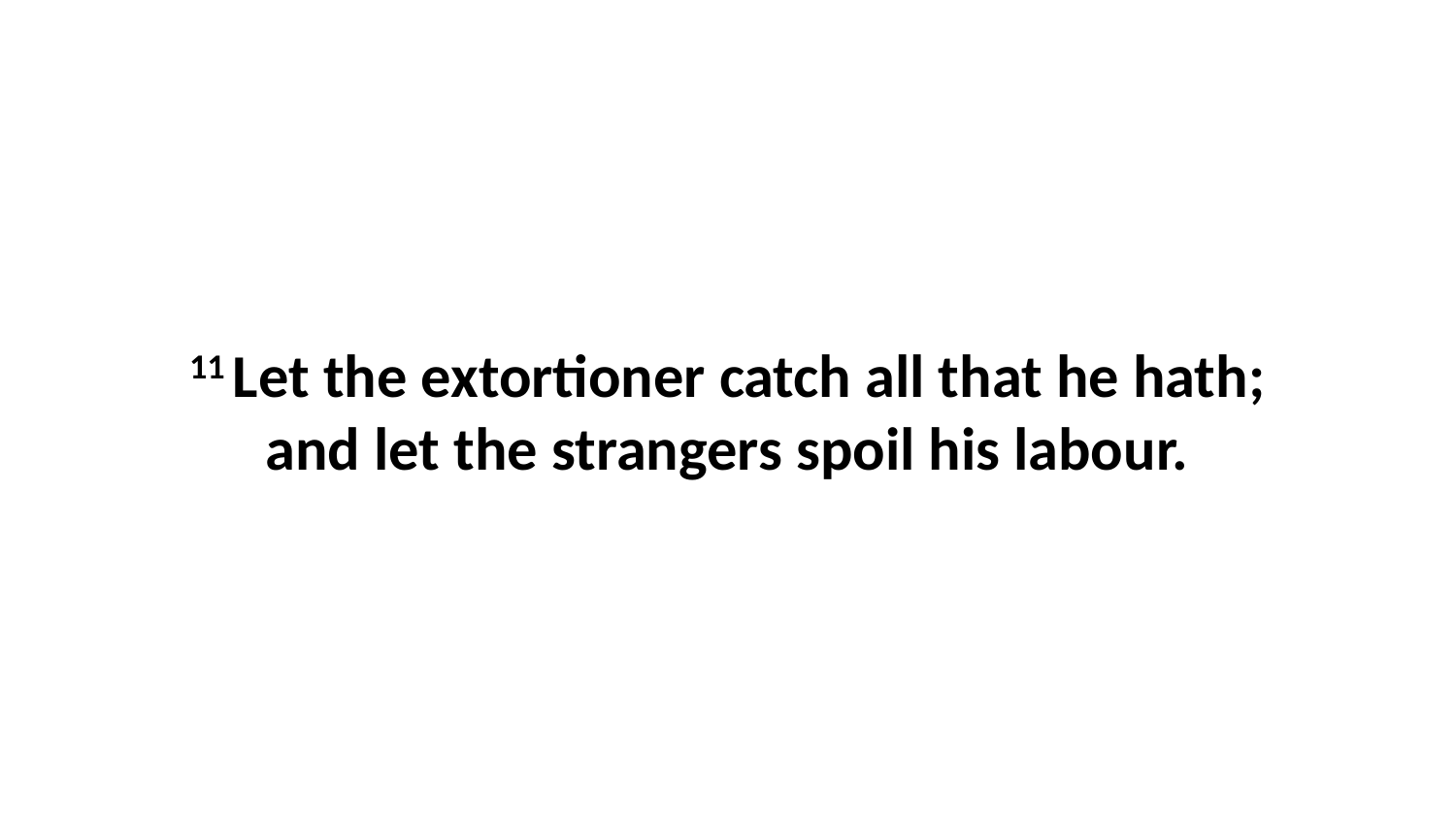

11 Let the extortioner catch all that he hath; and let the strangers spoil his labour.